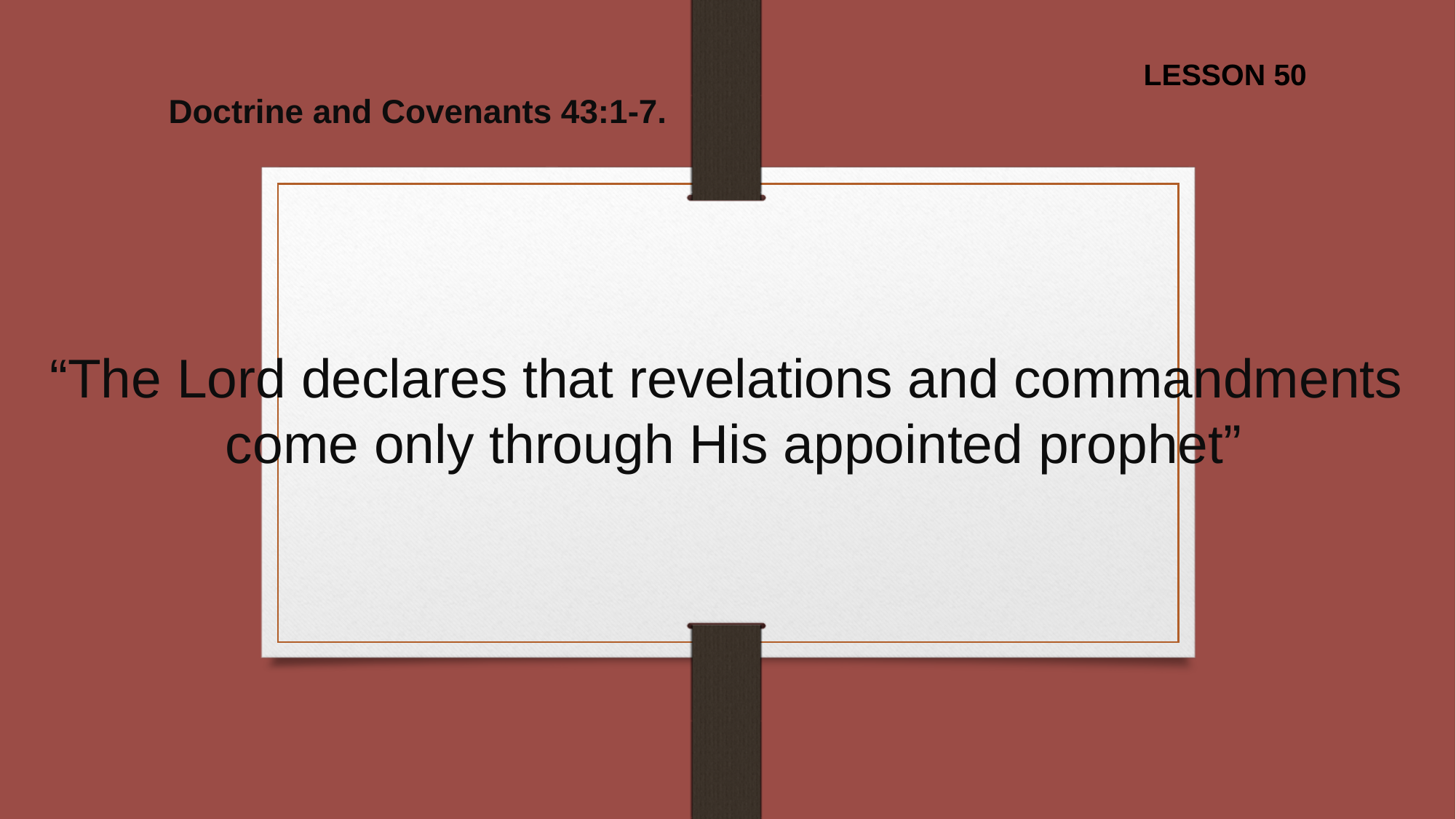

LESSON 50
Doctrine and Covenants 43:1-7.
“The Lord declares that revelations and commandments
come only through His appointed prophet”